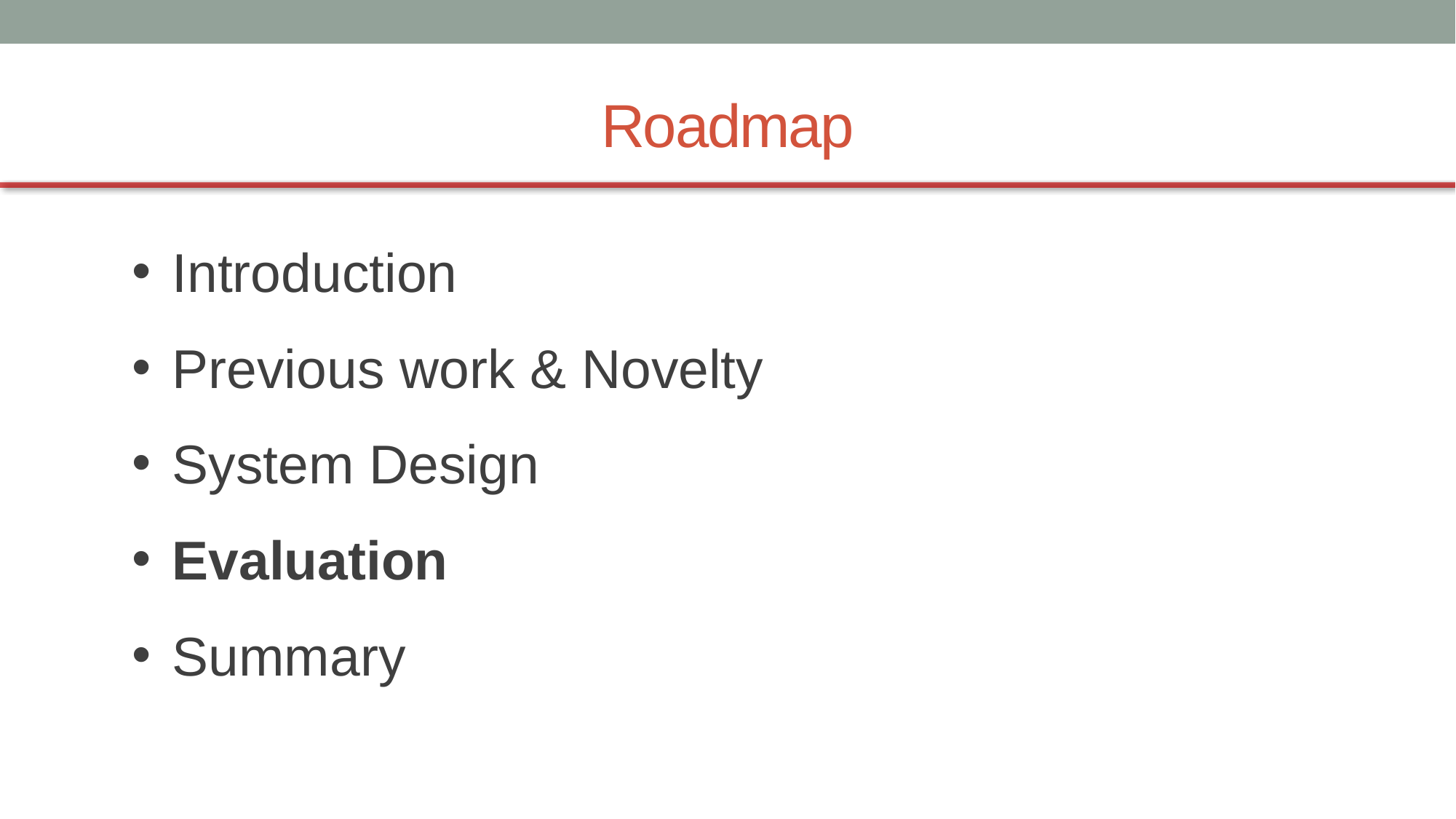

# Roadmap

Introduction
Previous work & Novelty
System Design
Evaluation
Summary